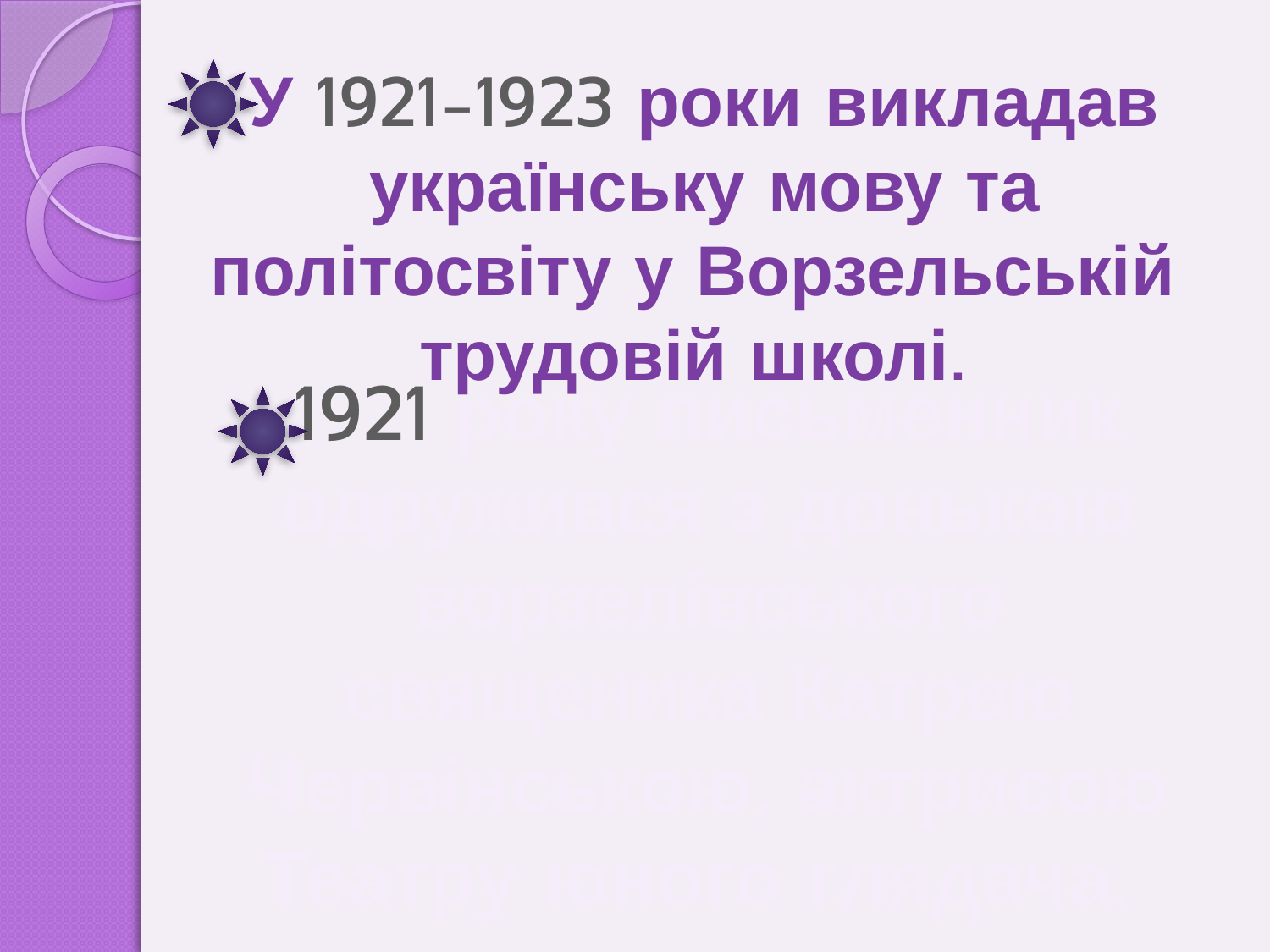

У 1921–1923 роки викладав українську мову та політосвіту у Ворзельській  трудовій школі.

1921 року письменник одружився з донькою ворзелівського священика Катрею Червінською, актрисою Театру юного глядача.